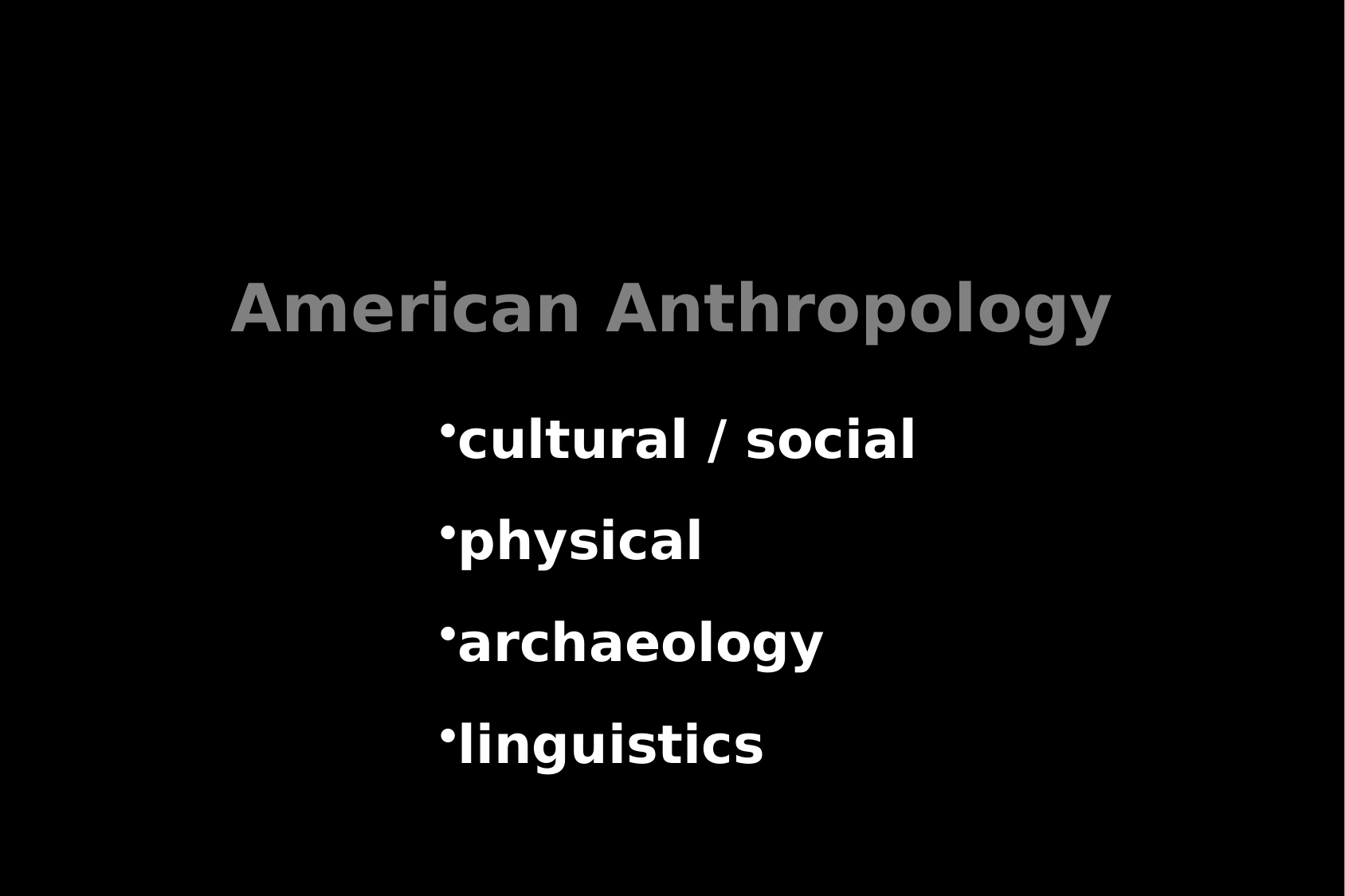

American Anthropology
cultural / social
physical
archaeology
linguistics